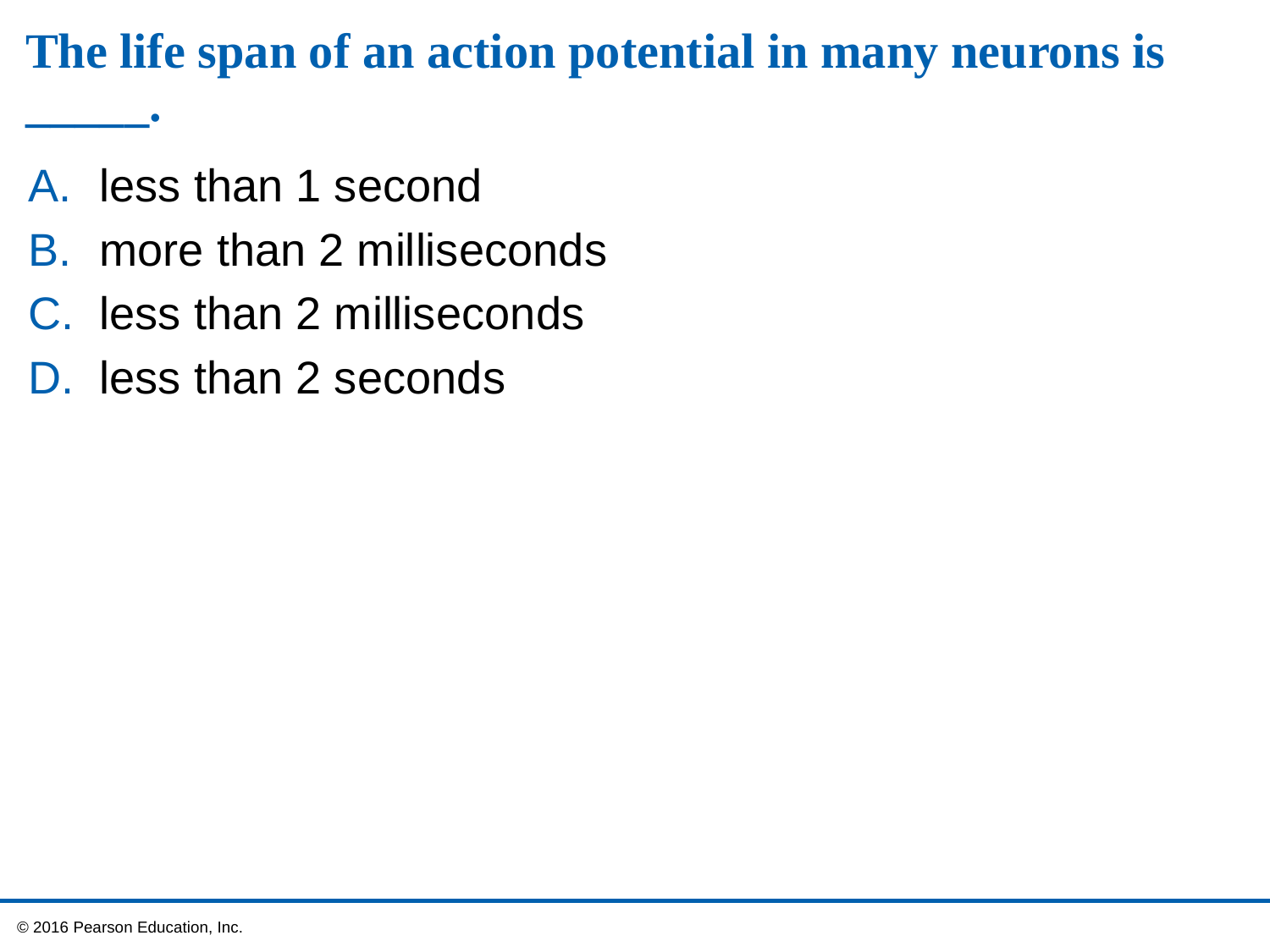

# The life span of an action potential in many neurons is _____.
less than 1 second
more than 2 milliseconds
less than 2 milliseconds
less than 2 seconds
 © 2016 Pearson Education, Inc.